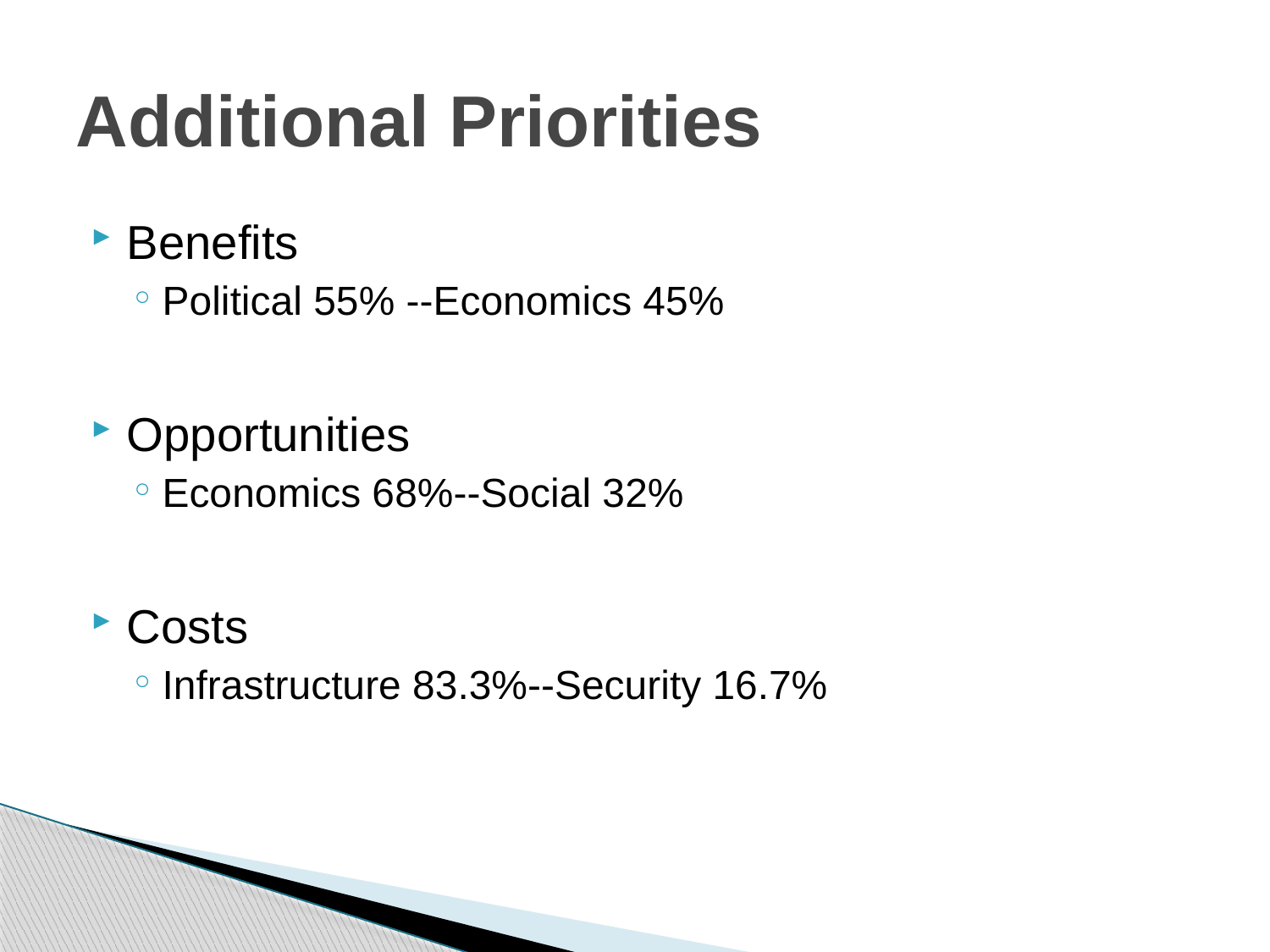

# Additional Priorities
Benefits
Political 55% --Economics 45%

Opportunities
Economics 68%--Social 32%

Costs
Infrastructure 83.3%--Security 16.7%